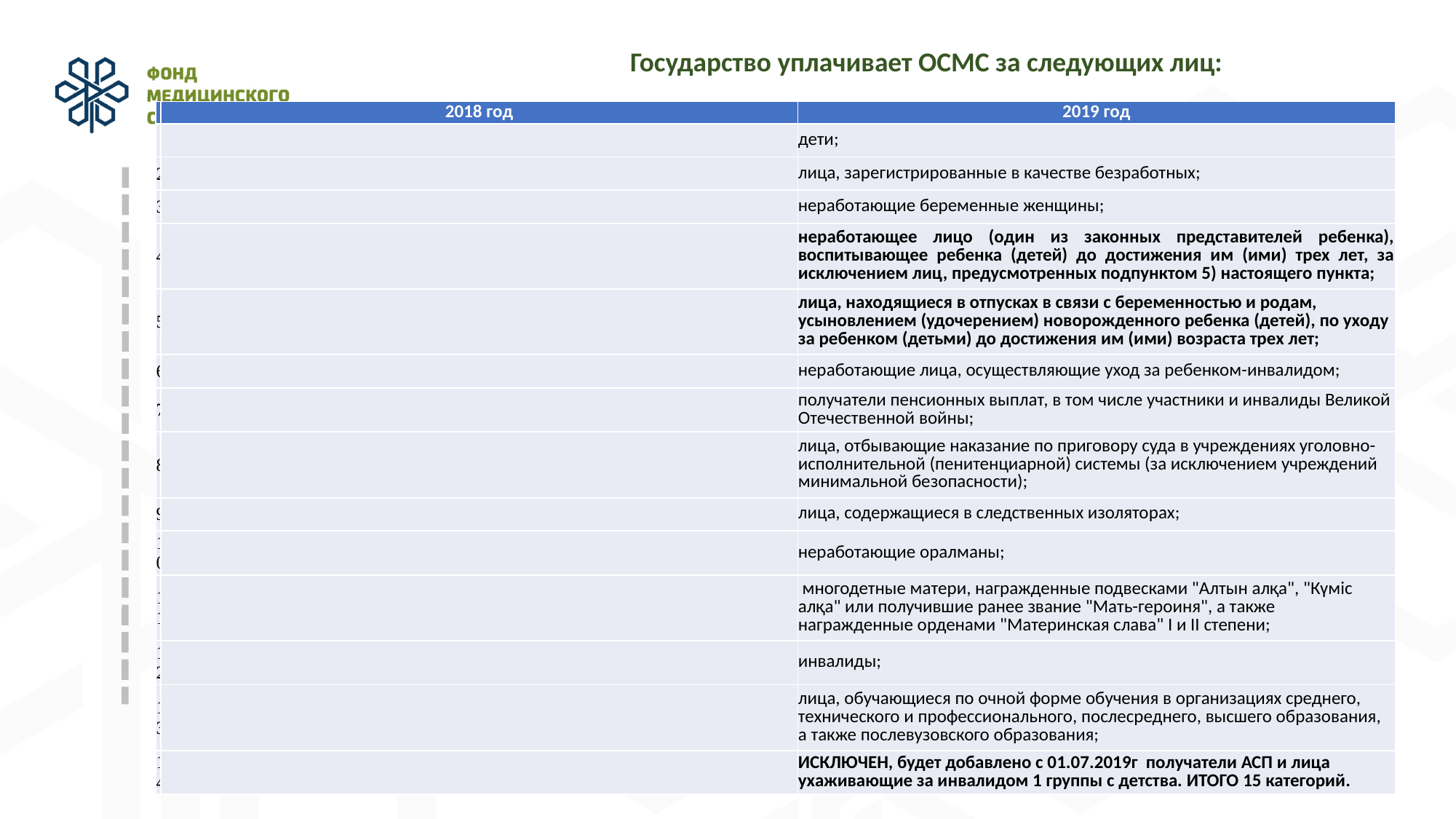

Государство уплачивает ОСМС за следующих лиц:
|  | 2018 год | 2019 год |
| --- | --- | --- |
|  |  | дети; |
| 2 |  | лица, зарегистрированные в качестве безработных; |
| 3 |  | неработающие беременные женщины; |
| 4 |  | неработающее лицо (один из законных представителей ребенка), воспитывающее ребенка (детей) до достижения им (ими) трех лет, за исключением лиц, предусмотренных подпунктом 5) настоящего пункта; |
| 5 |  | лица, находящиеся в отпусках в связи с беременностью и родам, усыновлением (удочерением) новорожденного ребенка (детей), по уходу за ребенком (детьми) до достижения им (ими) возраста трех лет; |
| 6 |  | неработающие лица, осуществляющие уход за ребенком-инвалидом; |
| 7 |  | получатели пенсионных выплат, в том числе участники и инвалиды Великой Отечественной войны; |
| 8 |  | лица, отбывающие наказание по приговору суда в учреждениях уголовно-исполнительной (пенитенциарной) системы (за исключением учреждений минимальной безопасности); |
| 9 |  | лица, содержащиеся в следственных изоляторах; |
| 10 |  | неработающие оралманы; |
| 11 |  | многодетные матери, награжденные подвесками "Алтын алқа", "Күміс алқа" или получившие ранее звание "Мать-героиня", а также награжденные орденами "Материнская слава" I и II степени; |
| 12 |  | инвалиды; |
| 13 |  | лица, обучающиеся по очной форме обучения в организациях среднего, технического и профессионального, послесреднего, высшего образования, а также послевузовского образования; |
| 14 |  | ИСКЛЮЧЕН, будет добавлено с 01.07.2019г получатели АСП и лица ухаживающие за инвалидом 1 группы с детства. ИТОГО 15 категорий. |
7